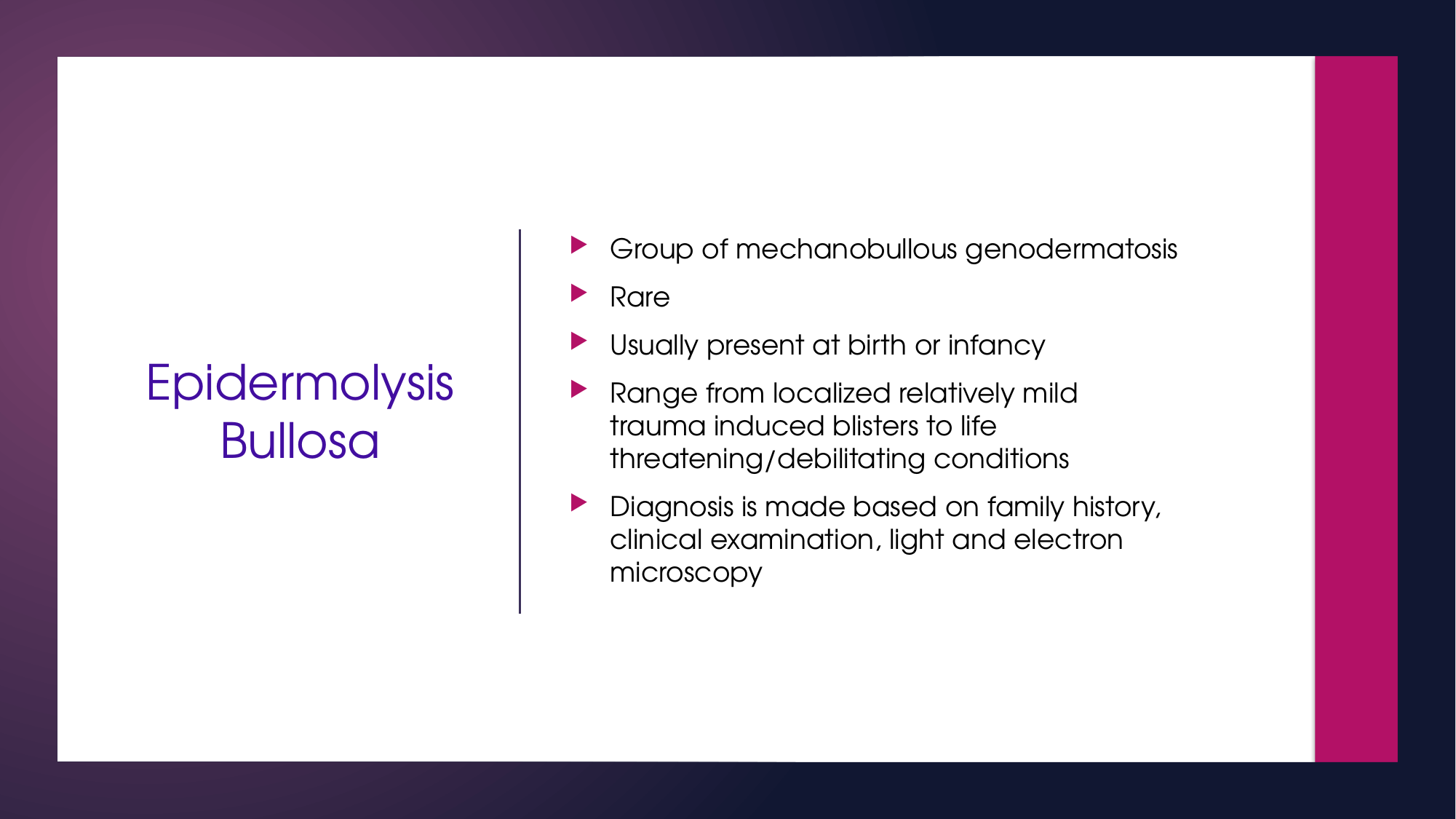

Group of mechanobullous genodermatosis
Rare
Usually present at birth or infancy
Range from localized relatively mild trauma induced blisters to life threatening/debilitating conditions
Diagnosis is made based on family history, clinical examination, light and electron microscopy
# Epidermolysis Bullosa